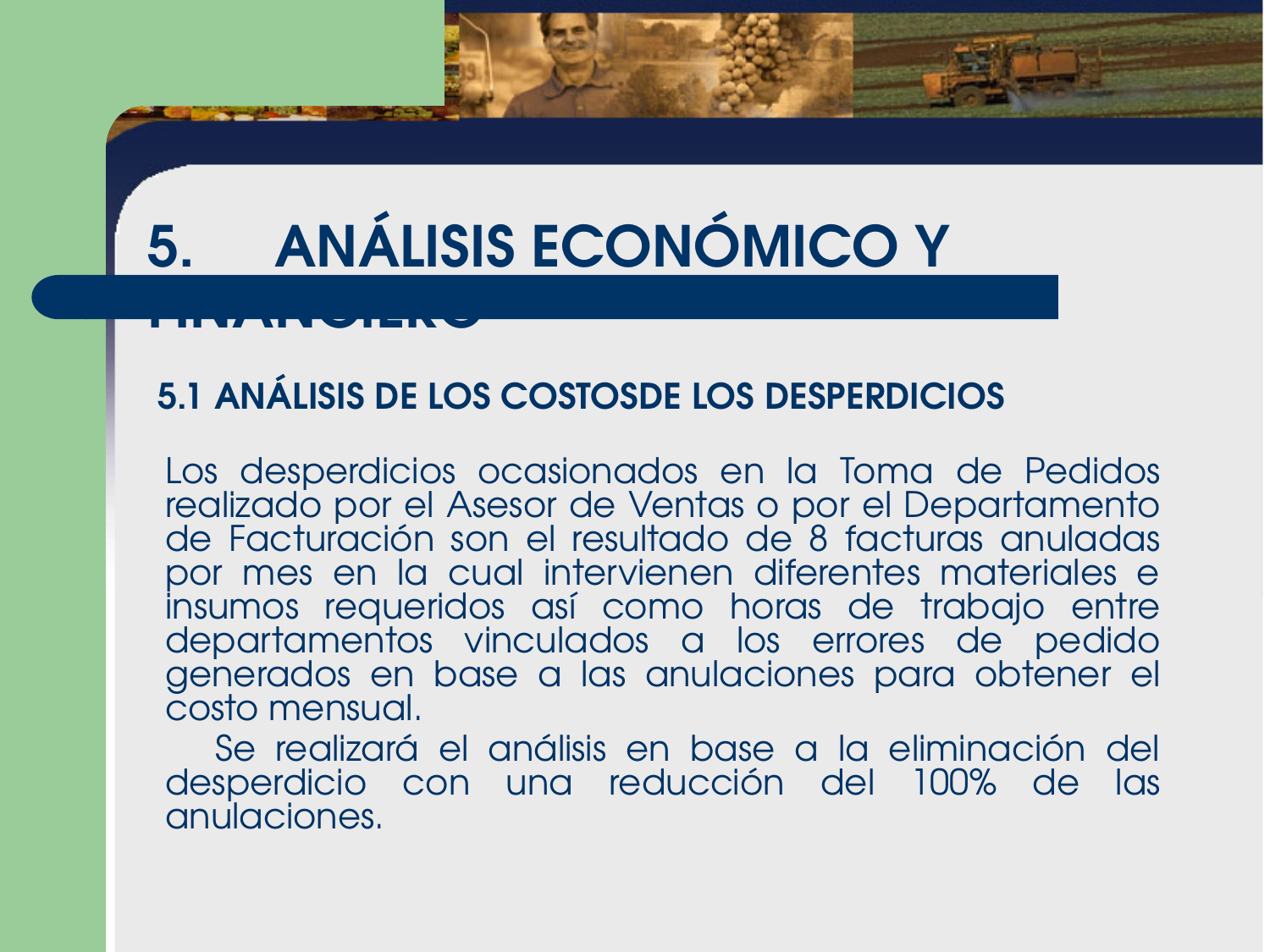

# 5.	ANÁLISIS ECONÓMICO Y FINANCIERO

    5.1 ANÁLISIS DE LOS COSTOSDE LOS DESPERDICIOS
Los desperdicios ocasionados en la Toma de Pedidos realizado por el Asesor de Ventas o por el Departamento de Facturación son el resultado de 8 facturas anuladas por mes en la cual intervienen diferentes materiales e insumos requeridos así como horas de trabajo entre departamentos vinculados a los errores de pedido generados en base a las anulaciones para obtener el costo mensual.
     Se realizará el análisis en base a la eliminación del desperdicio con una reducción del 100% de las anulaciones.